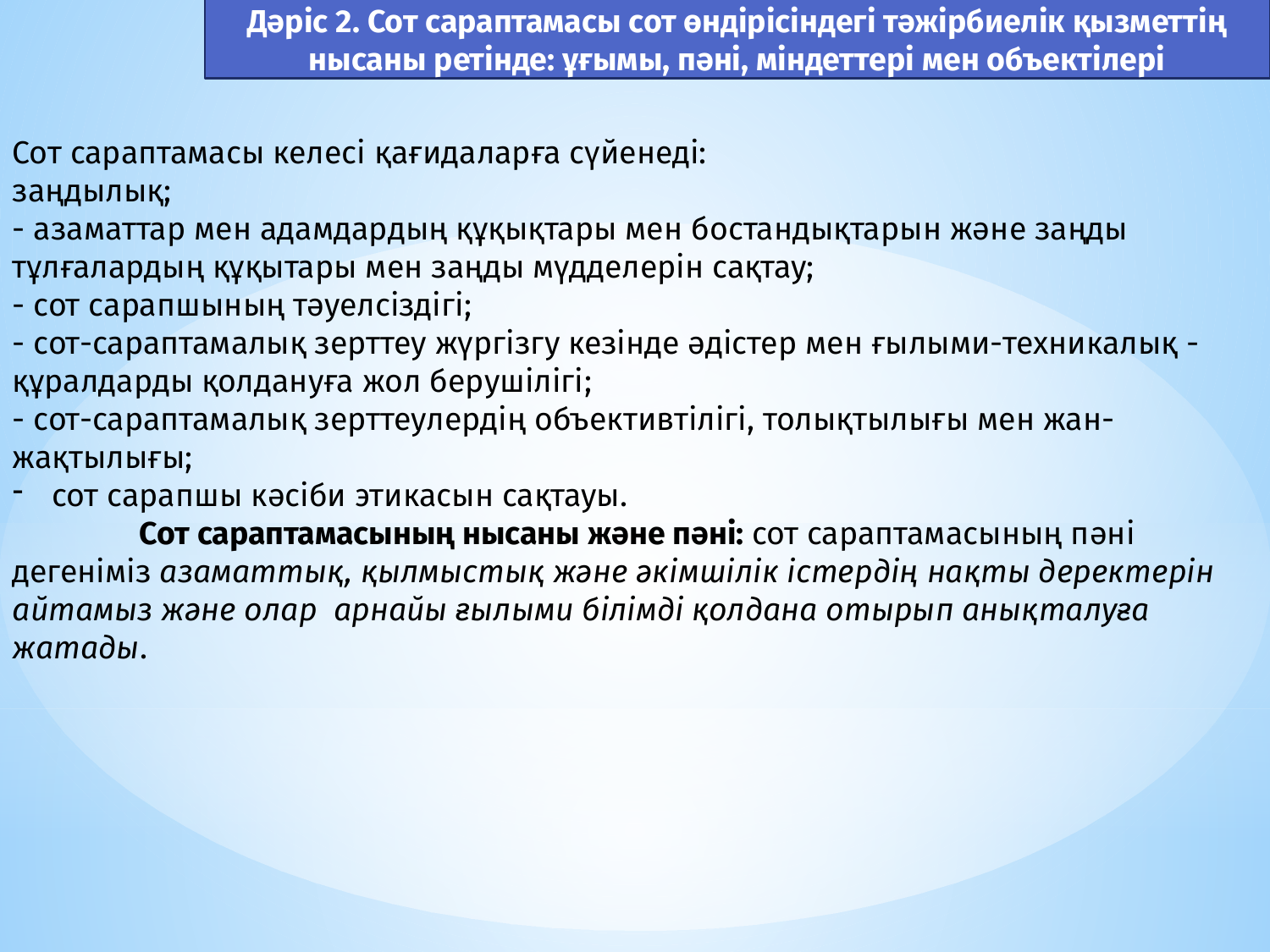

Дәріс 2. Сот сараптамасы сот өндірісіндегі тәжірбиелік қызметтің нысаны ретінде: ұғымы, пәні, міндеттері мен объектілері
Сот сараптамасы келесі қағидаларға сүйенеді:
заңдылық;
- азаматтар мен адамдардың құқықтары мен бостандықтарын және заңды тұлғалардың құқытары мен заңды мүдделерін сақтау;
- сот сарапшының тәуелсіздігі;
- сот-сараптамалық зерттеу жүргізгу кезінде әдістер мен ғылыми-техникалық - құралдарды қолдануға жол берушілігі;
- сот-сараптамалық зерттеулердің объективтілігі, толықтылығы мен жан-жақтылығы;
сот сарапшы кәсіби этикасын сақтауы.
	Сот сараптамасының нысаны және пәні: сот сараптамасының пәні дегеніміз азаматтық, қылмыстық және әкімшілік істердің нақты деректерін айтамыз және олар  арнайы ғылыми білімді қолдана отырып анықталуға жатады.